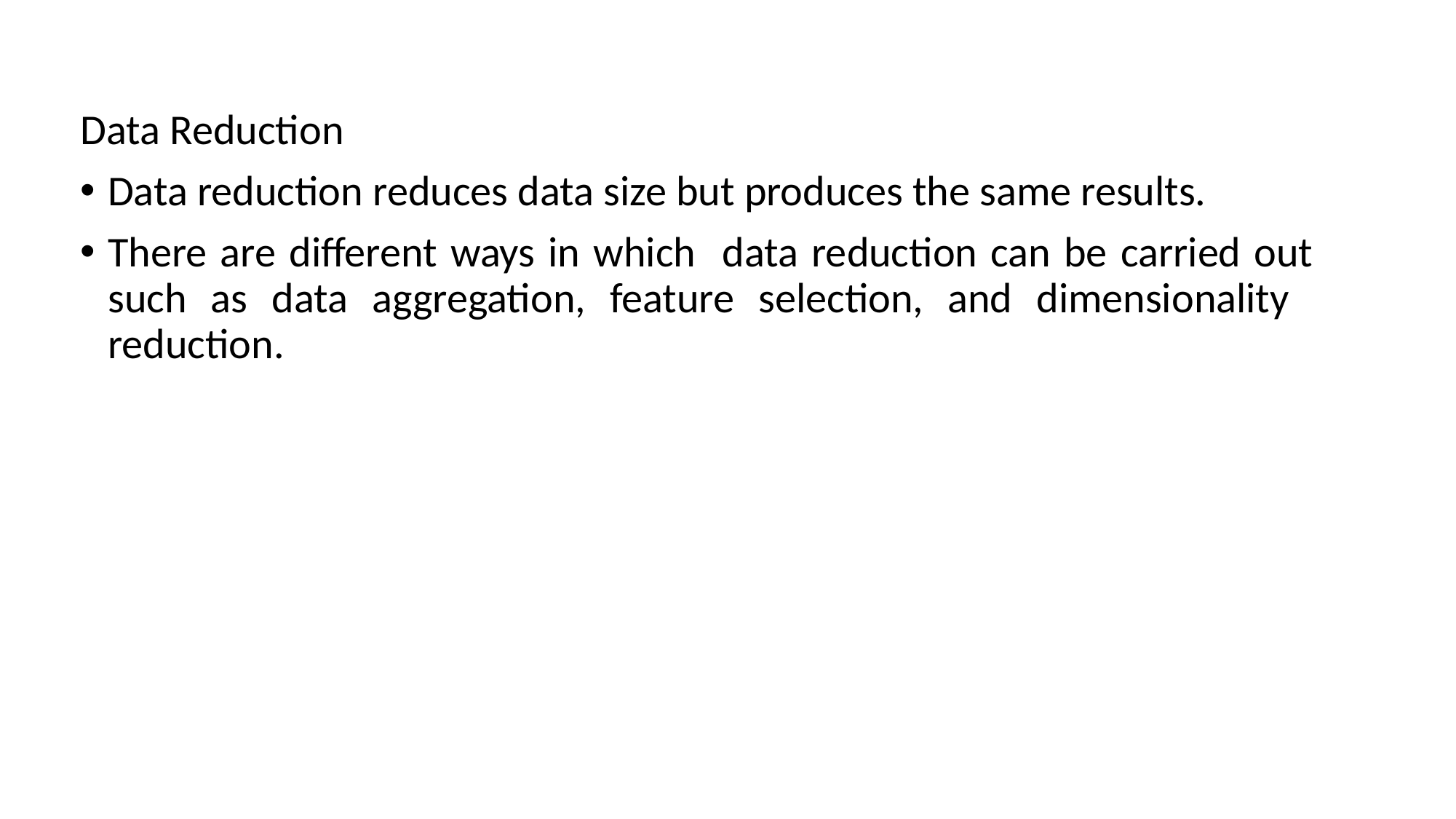

Data Reduction
Data reduction reduces data size but produces the same results.
There are different ways in which  data reduction can be carried out such as data aggregation, feature selection, and dimensionality  reduction.